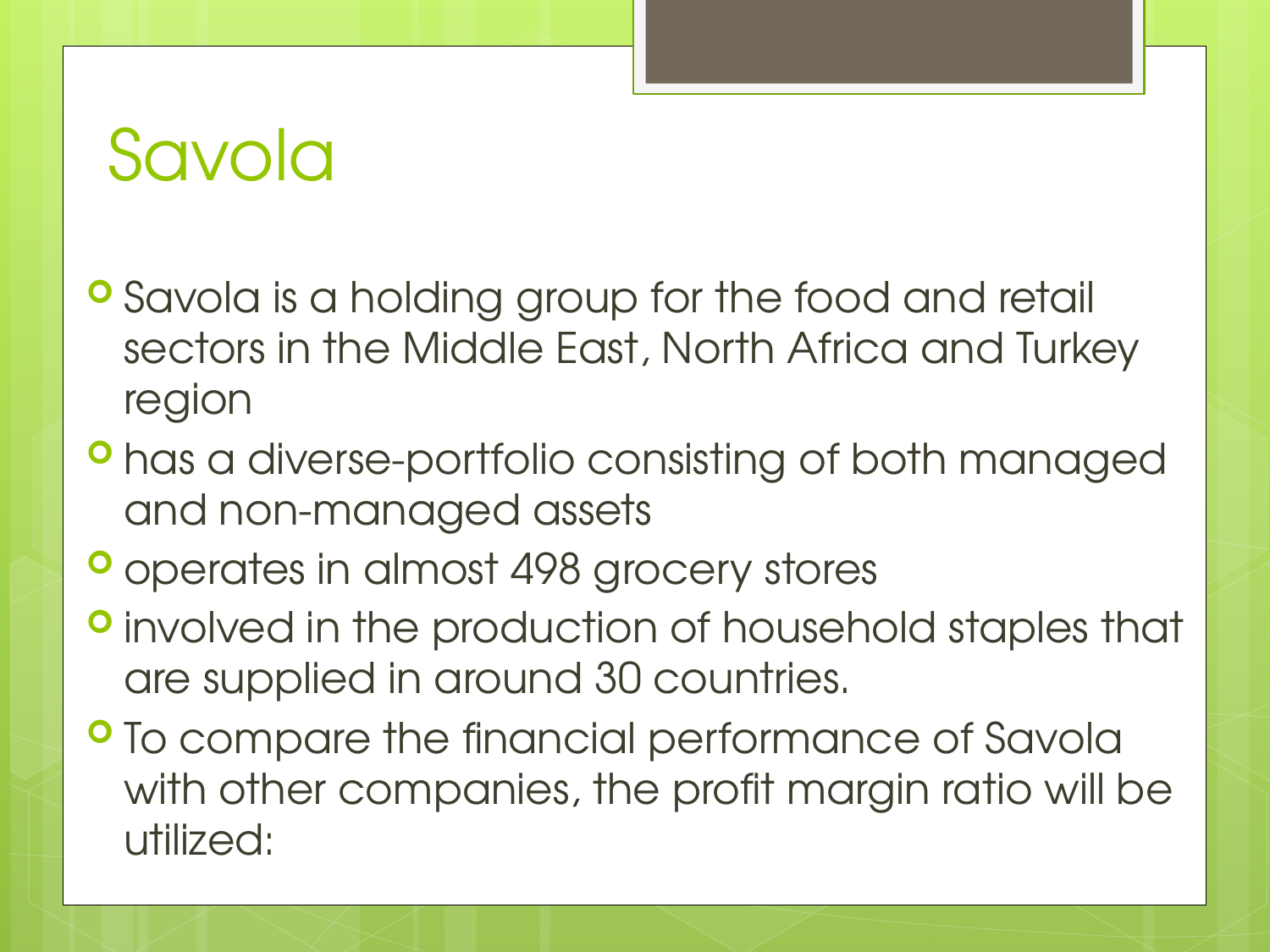

# Savola
Savola is a holding group for the food and retail sectors in the Middle East, North Africa and Turkey region
has a diverse-portfolio consisting of both managed and non-managed assets
operates in almost 498 grocery stores
involved in the production of household staples that are supplied in around 30 countries.
To compare the financial performance of Savola with other companies, the profit margin ratio will be utilized: